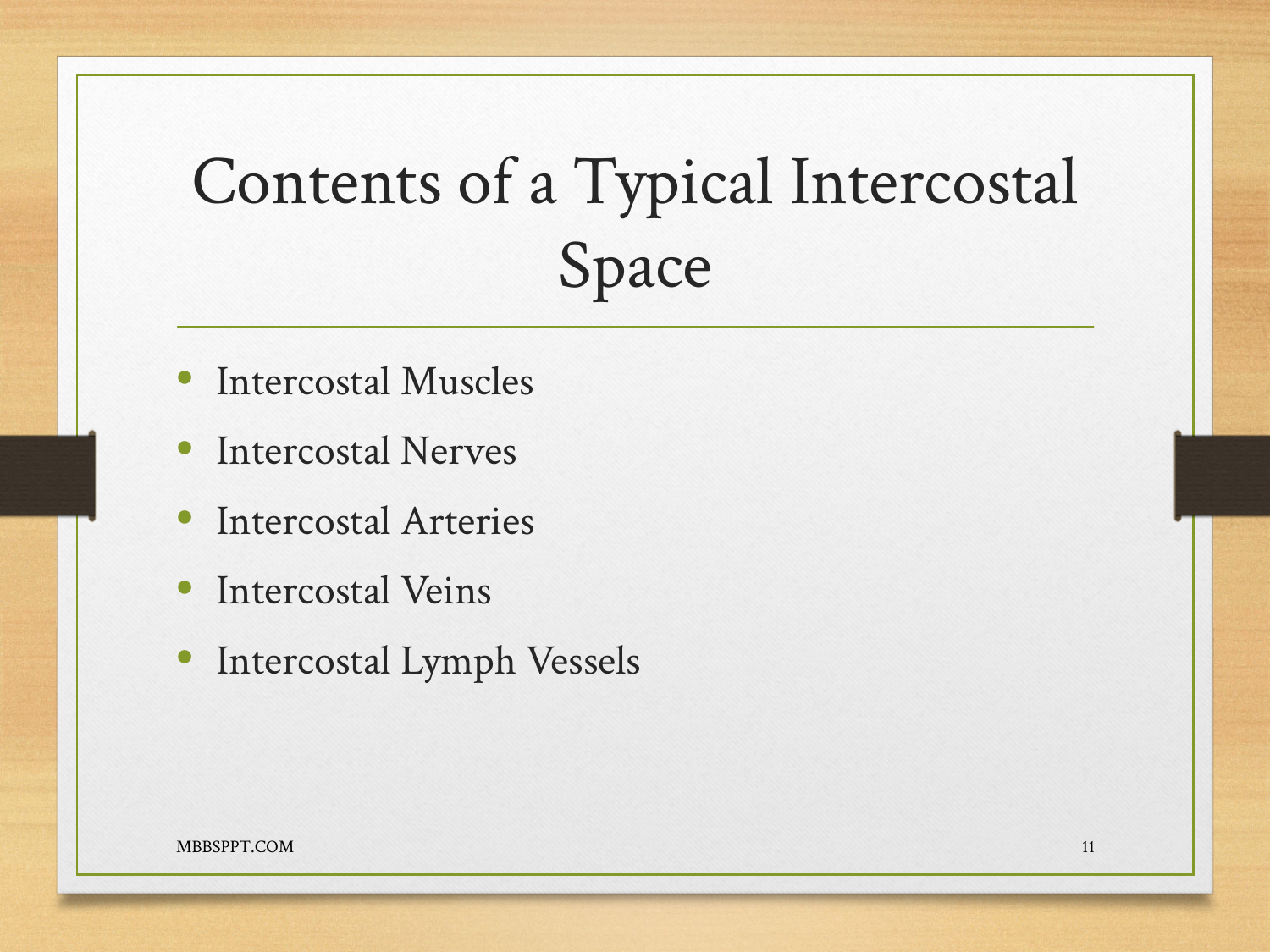

# Contents of a Typical Intercostal Space
Intercostal Muscles
Intercostal Nerves
Intercostal Arteries
Intercostal Veins
Intercostal Lymph Vessels

MBBSPPT.COM
11